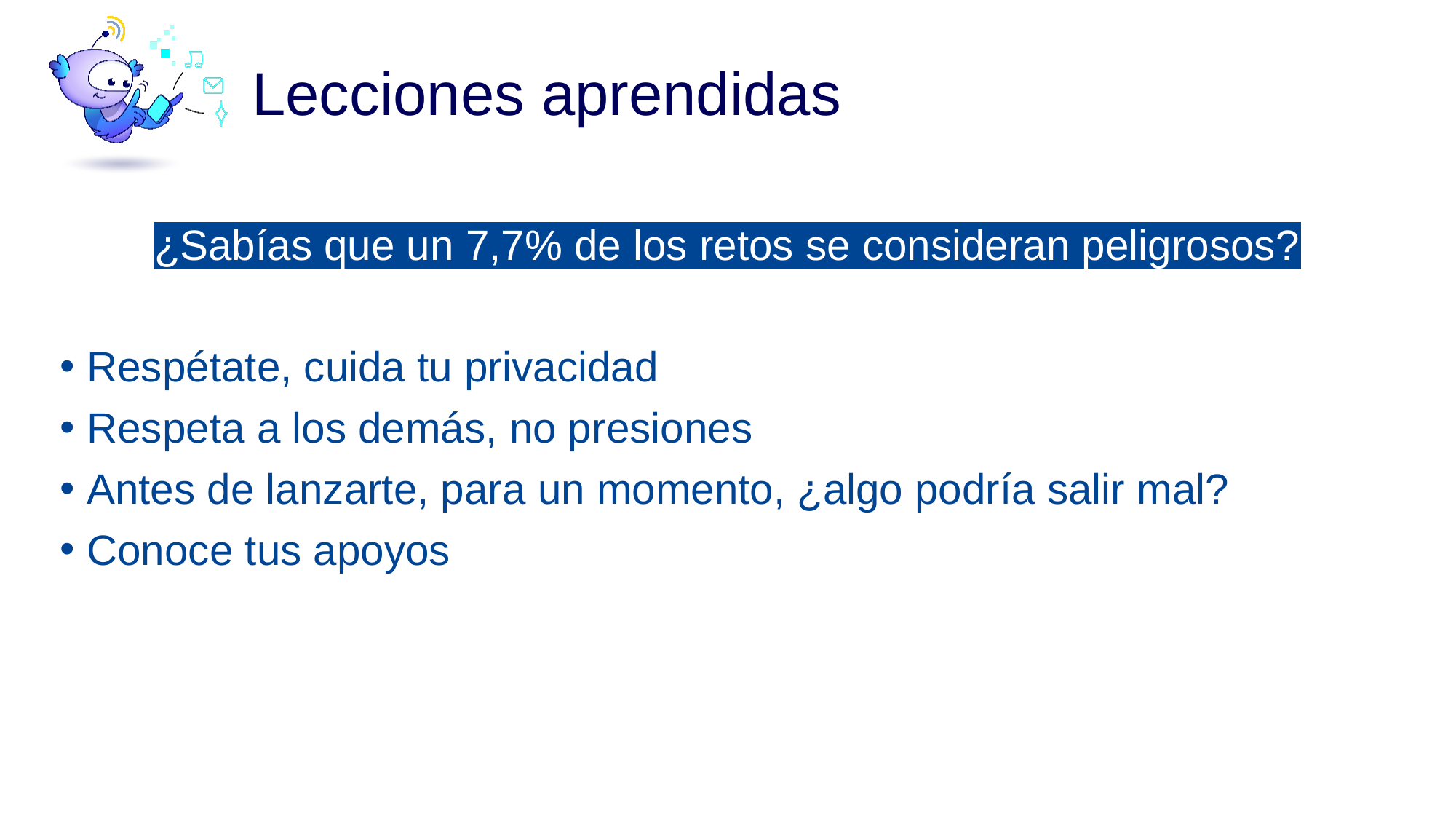

# Lecciones aprendidas
¿Sabías que un 7,7% de los retos se consideran peligrosos?

Respétate, cuida tu privacidad
Respeta a los demás, no presiones
Antes de lanzarte, para un momento, ¿algo podría salir mal?
Conoce tus apoyos